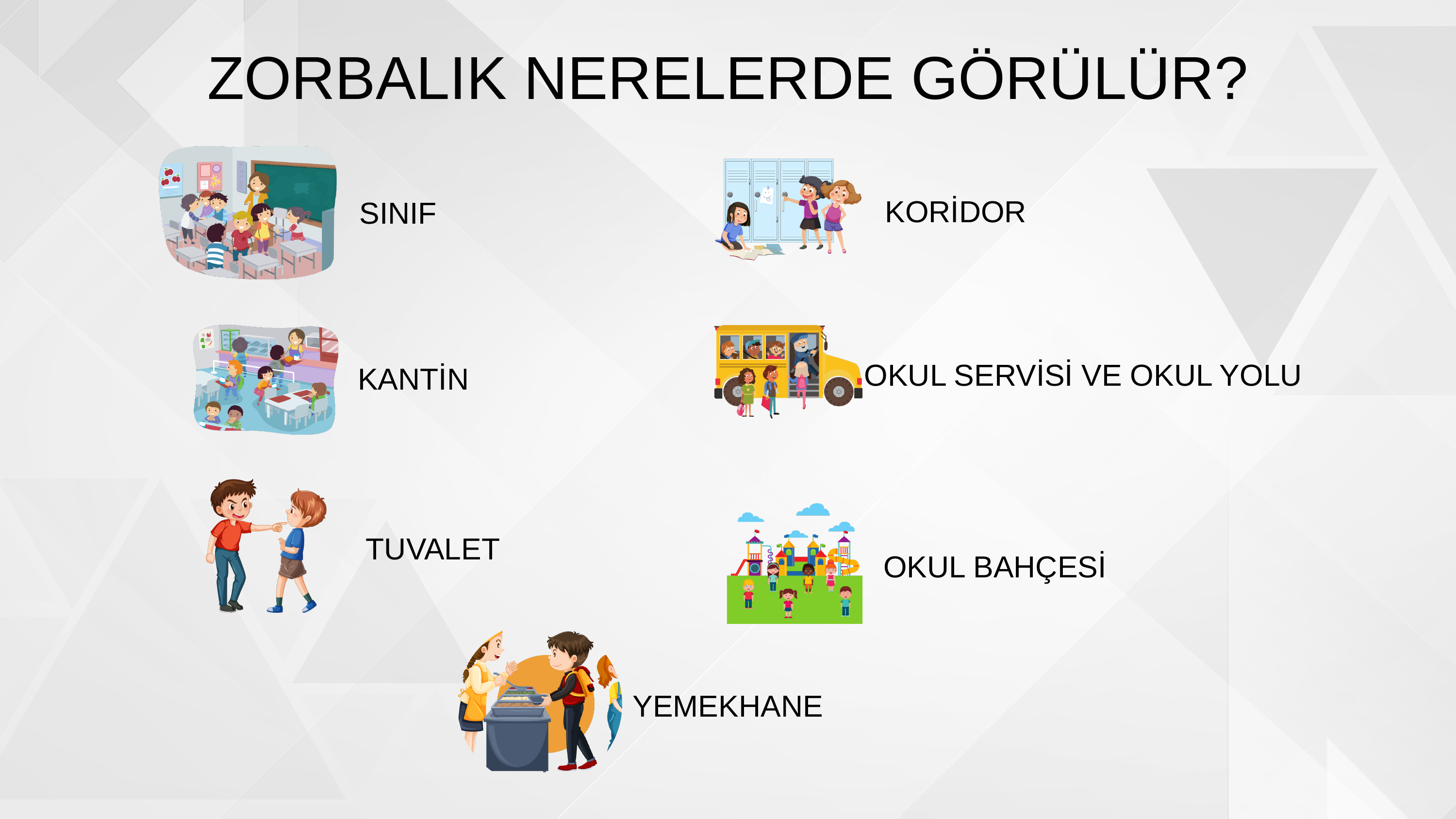

ZORBALIK NERELERDE GÖRÜLÜR?

KORİDOR
SINIF

OKUL SERVİSİ VE OKUL YOLU
KANTİN

TUVALET
OKUL BAHÇESİ

YEMEKHANE